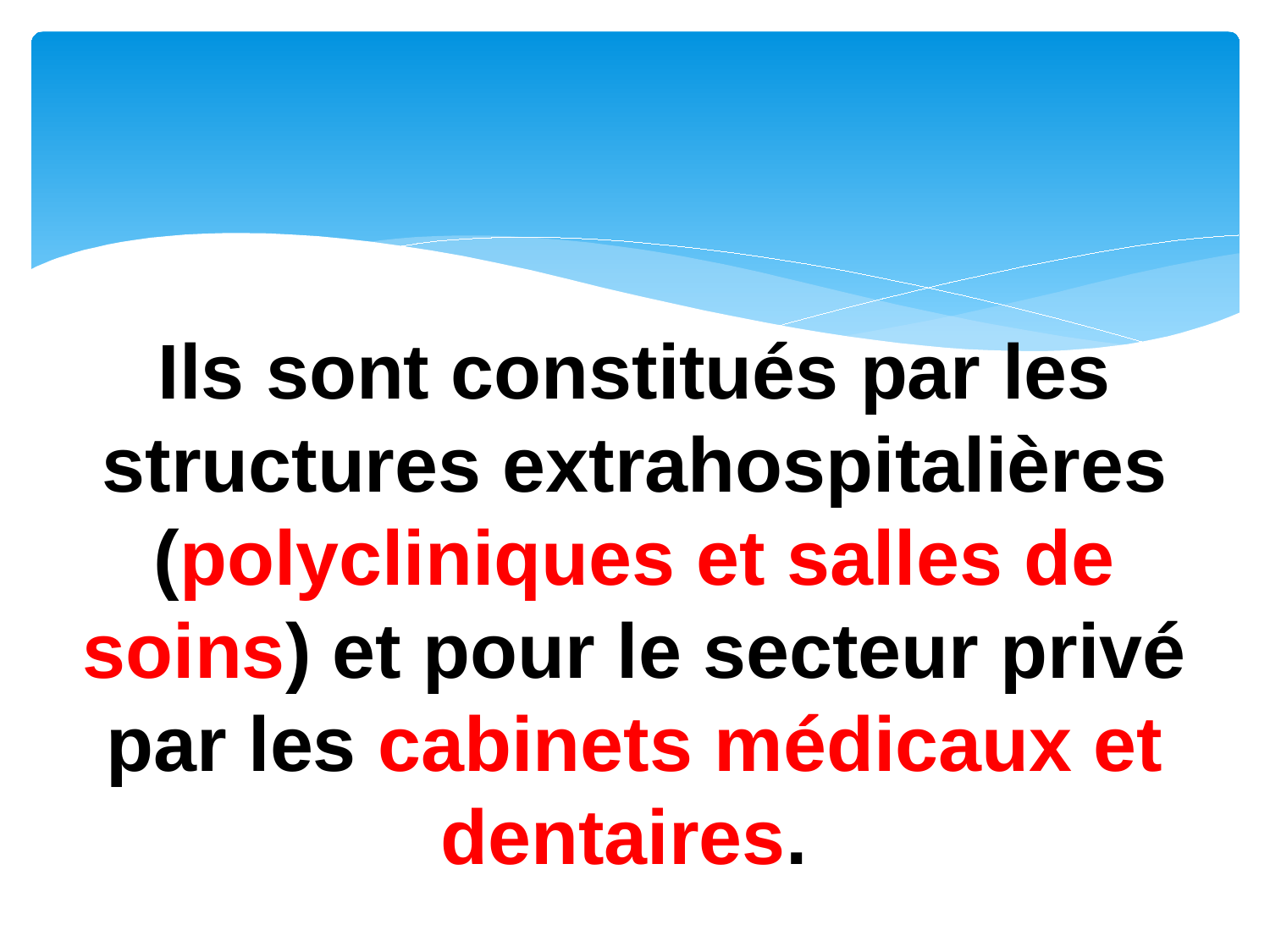

# Ils sont constitués par les structures extrahospitalières (polycliniques et salles de soins) et pour le secteur privé par les cabinets médicaux et dentaires.